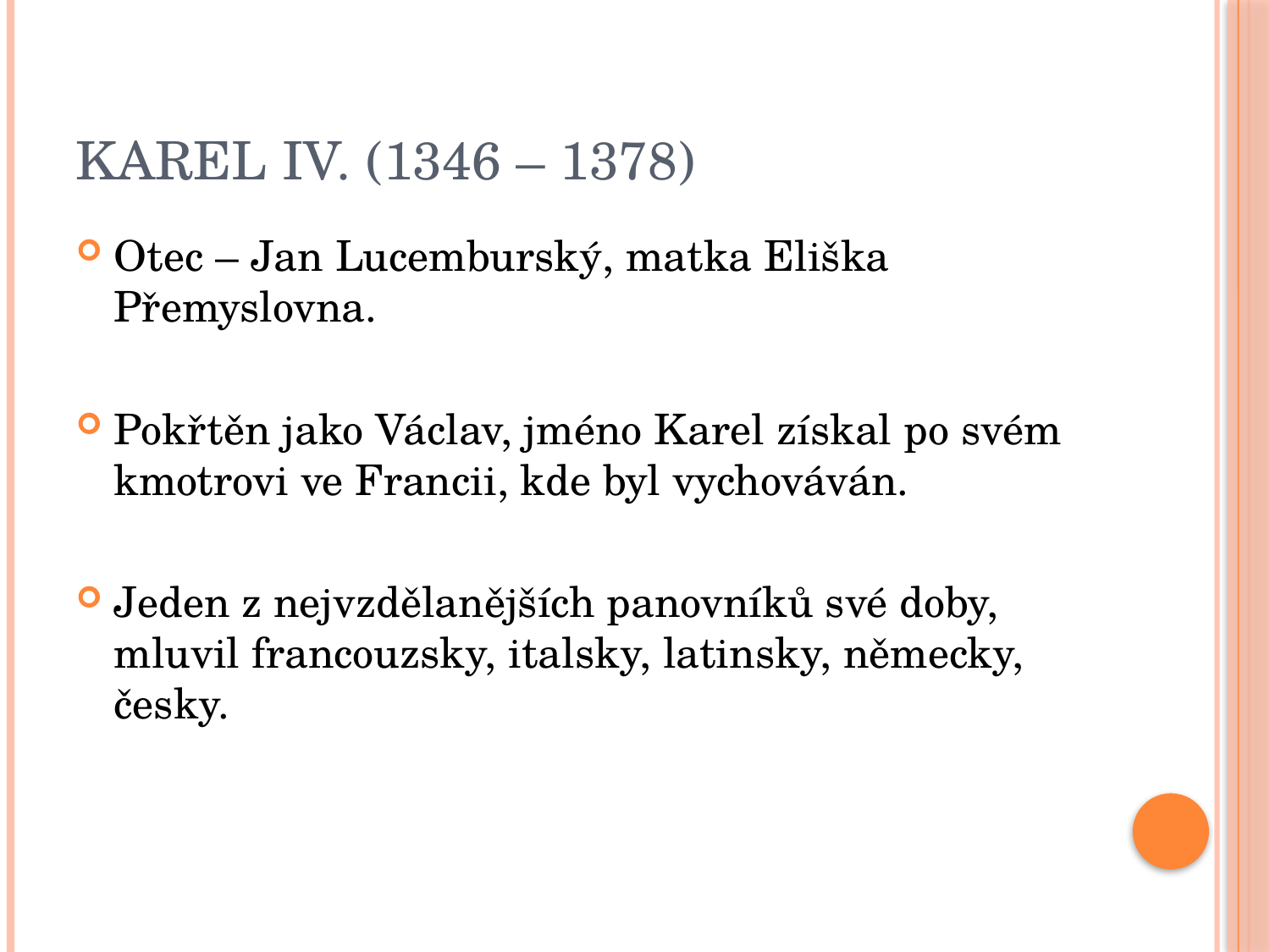

# Karel IV. (1346 – 1378)
Otec – Jan Lucemburský, matka Eliška Přemyslovna.

Pokřtěn jako Václav, jméno Karel získal po svém kmotrovi ve Francii, kde byl vychováván.

Jeden z nejvzdělanějších panovníků své doby, mluvil francouzsky, italsky, latinsky, německy, česky.